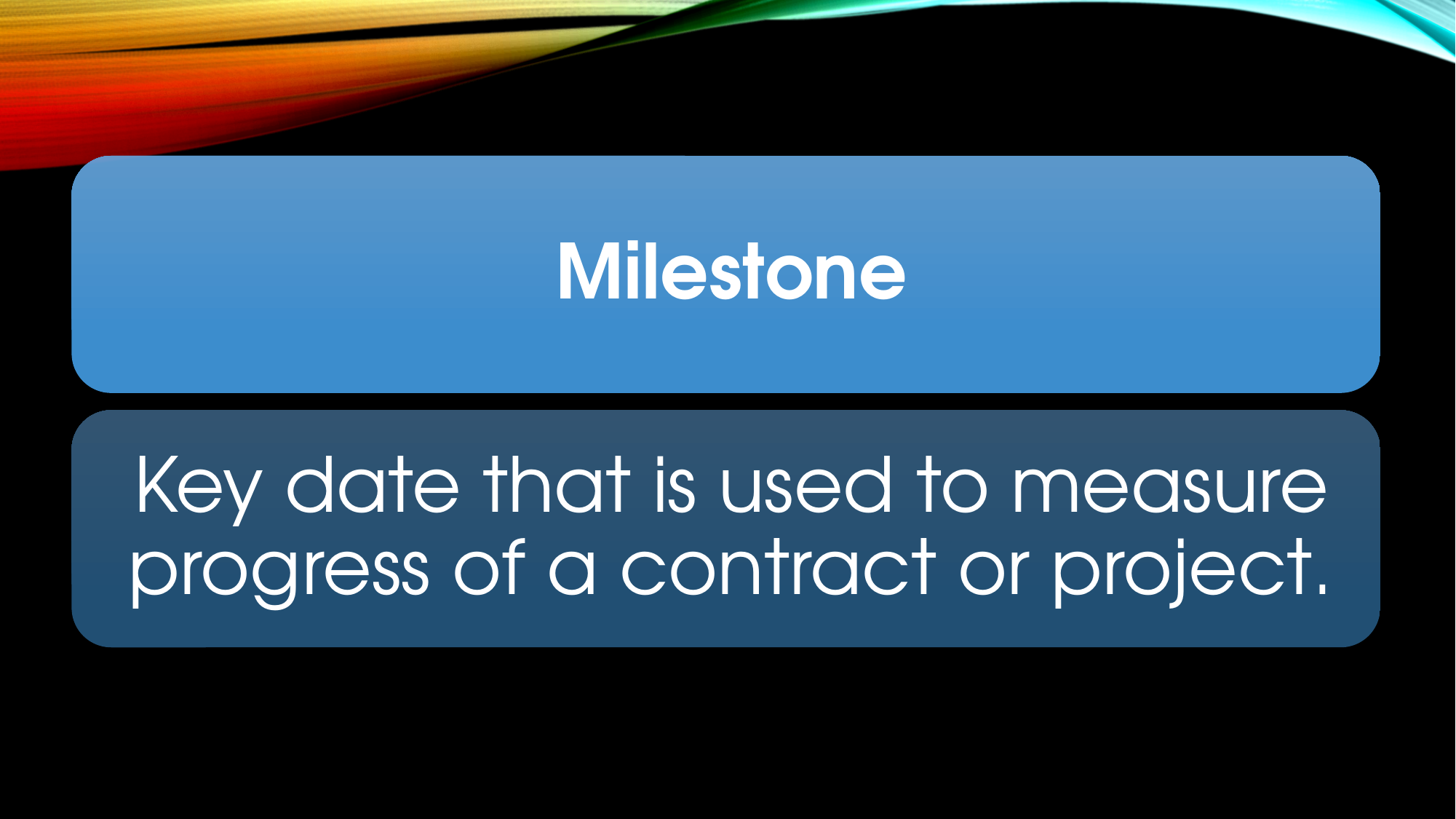

Milestone
Key date that is used to measure progress of a contract or project.